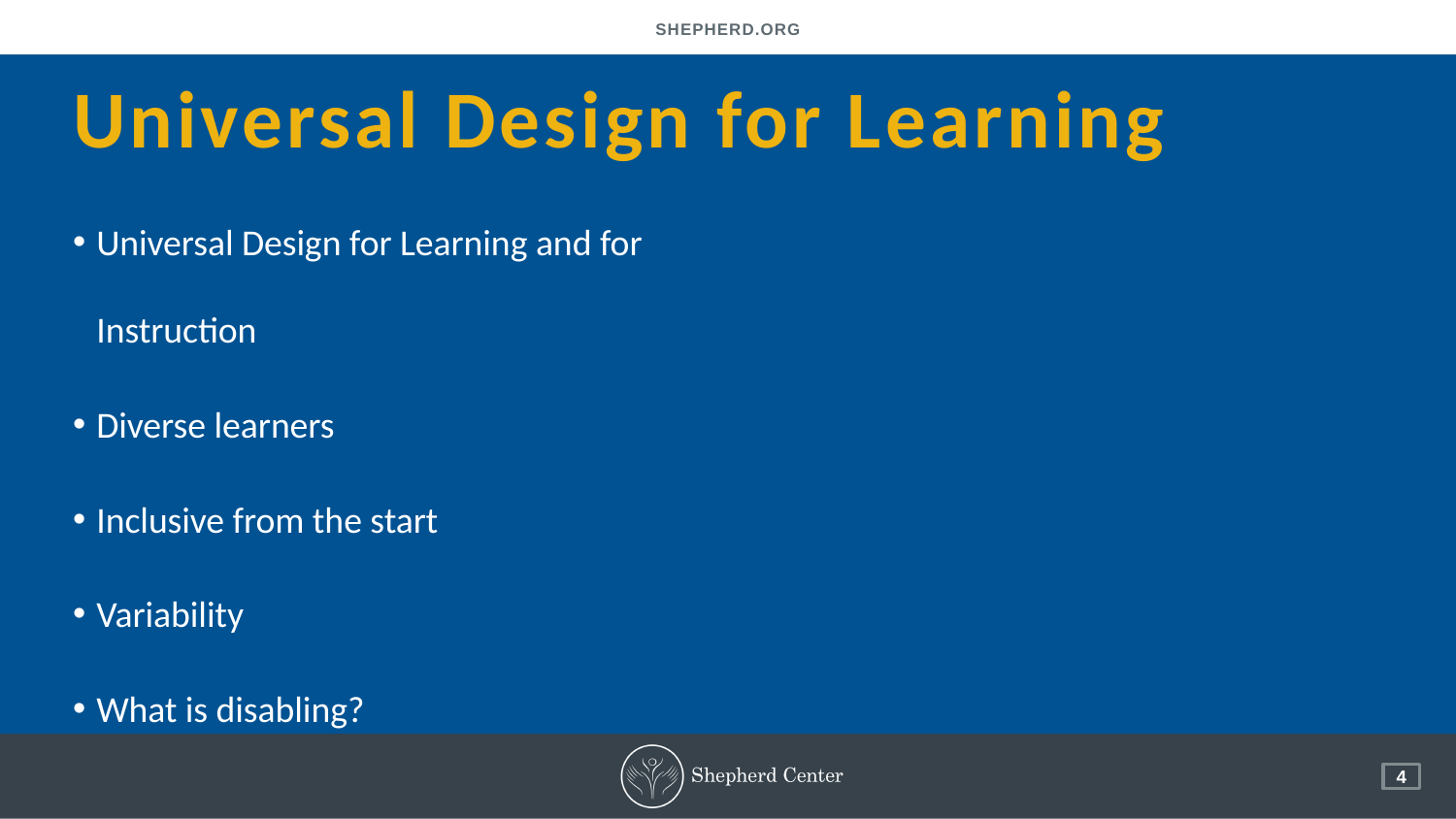

# Universal Design for Learning
Universal Design for Learning and for Instruction
Diverse learners
Inclusive from the start
Variability
What is disabling?
4